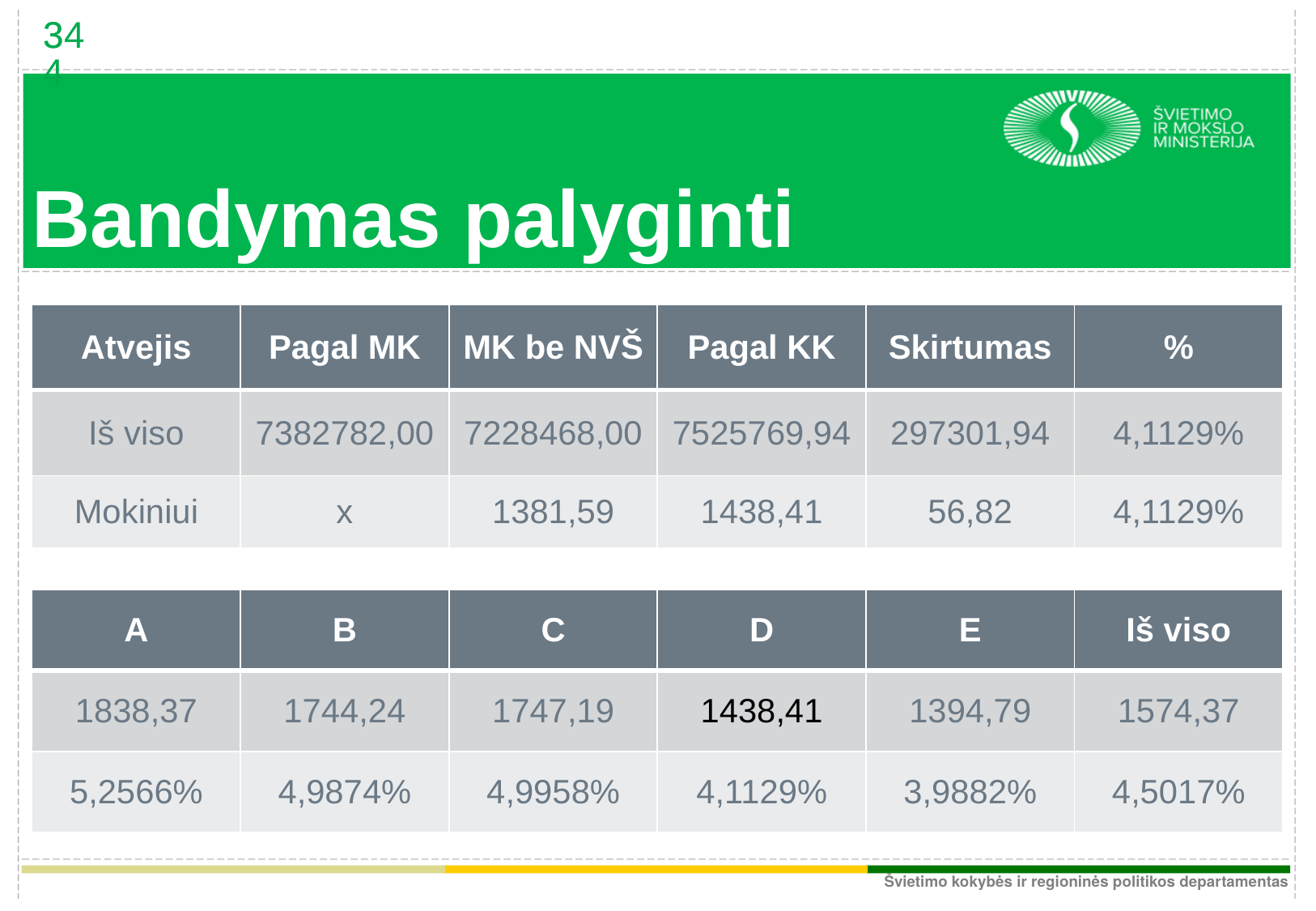

34
34
# Bandymas palyginti
| Atvejis | Pagal MK | MK be NVŠ | Pagal KK | Skirtumas | % |
| --- | --- | --- | --- | --- | --- |
| Iš viso | 7382782,00 | 7228468,00 | 7525769,94 | 297301,94 | 4,1129% |
| Mokiniui | x | 1381,59 | 1438,41 | 56,82 | 4,1129% |
| A | B | C | D | E | Iš viso |
| --- | --- | --- | --- | --- | --- |
| 1838,37 | 1744,24 | 1747,19 | 1438,41 | 1394,79 | 1574,37 |
| 5,2566% | 4,9874% | 4,9958% | 4,1129% | 3,9882% | 4,5017% |